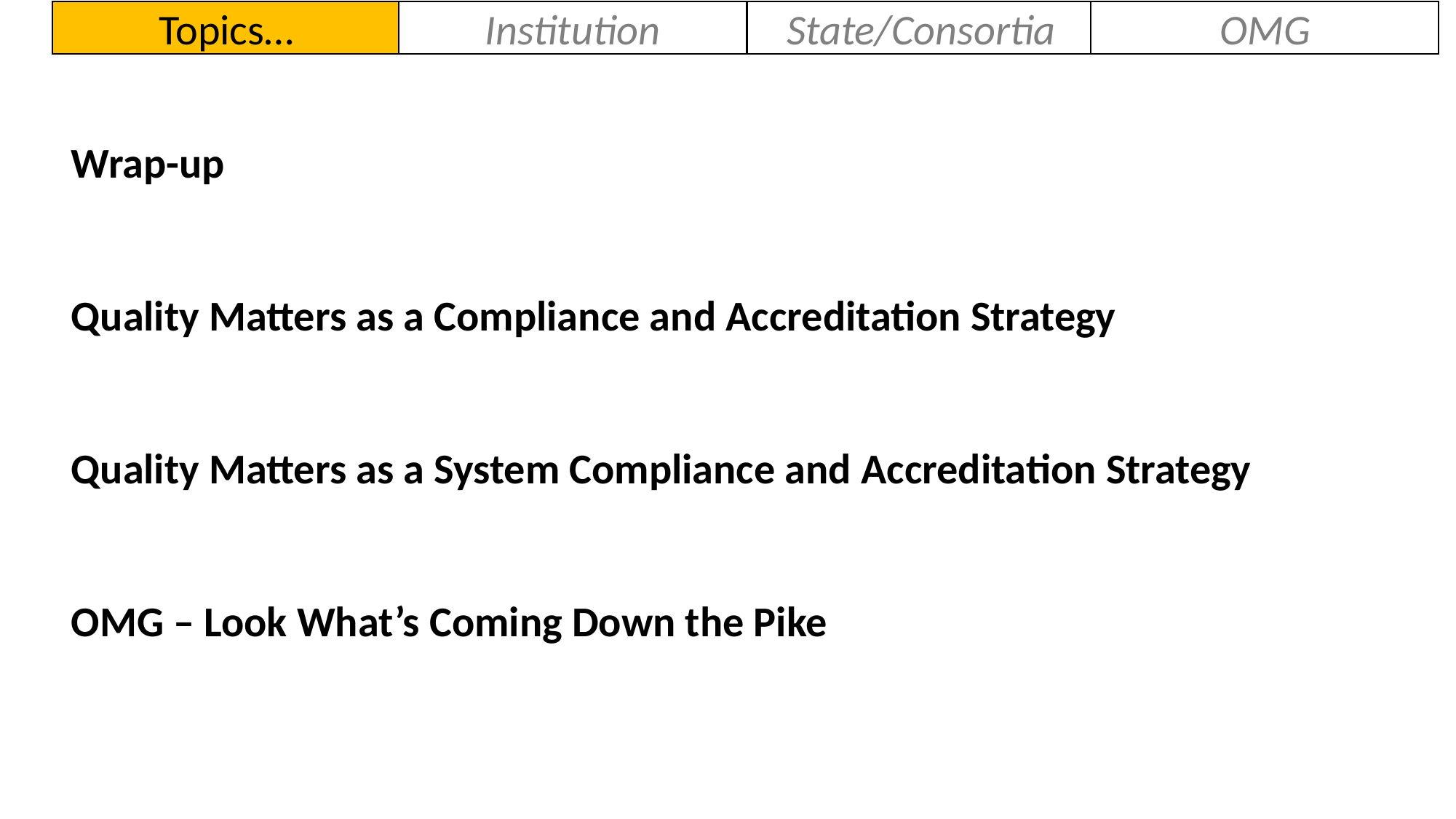

Topics…
Institution
State/Consortia
OMG
Wrap-up

Quality Matters as a Compliance and Accreditation Strategy

Quality Matters as a System Compliance and Accreditation Strategy

OMG – Look What’s Coming Down the Pike